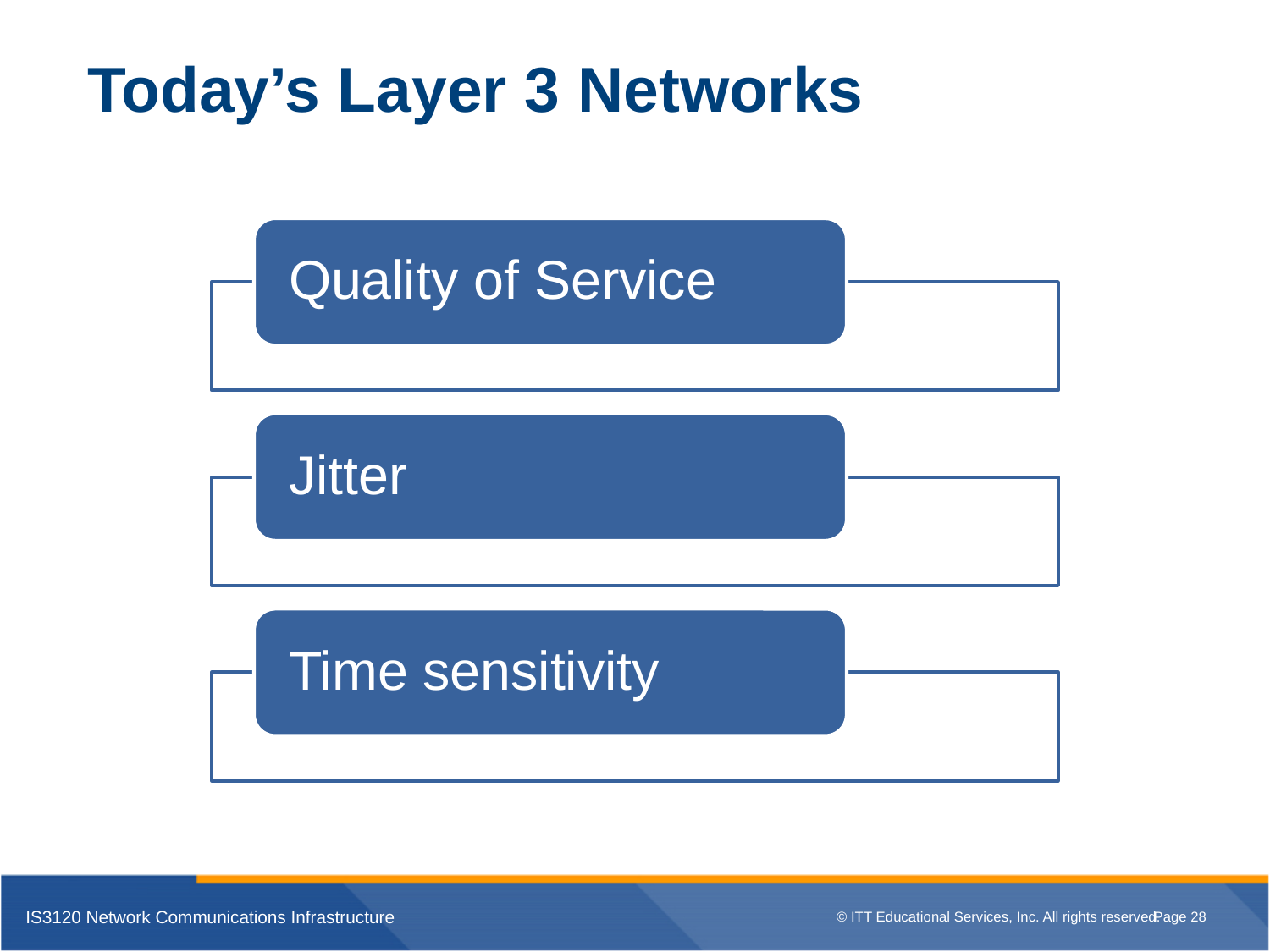

# Today’s Layer 3 Networks
Quality of Service
Jitter
Time sensitivity